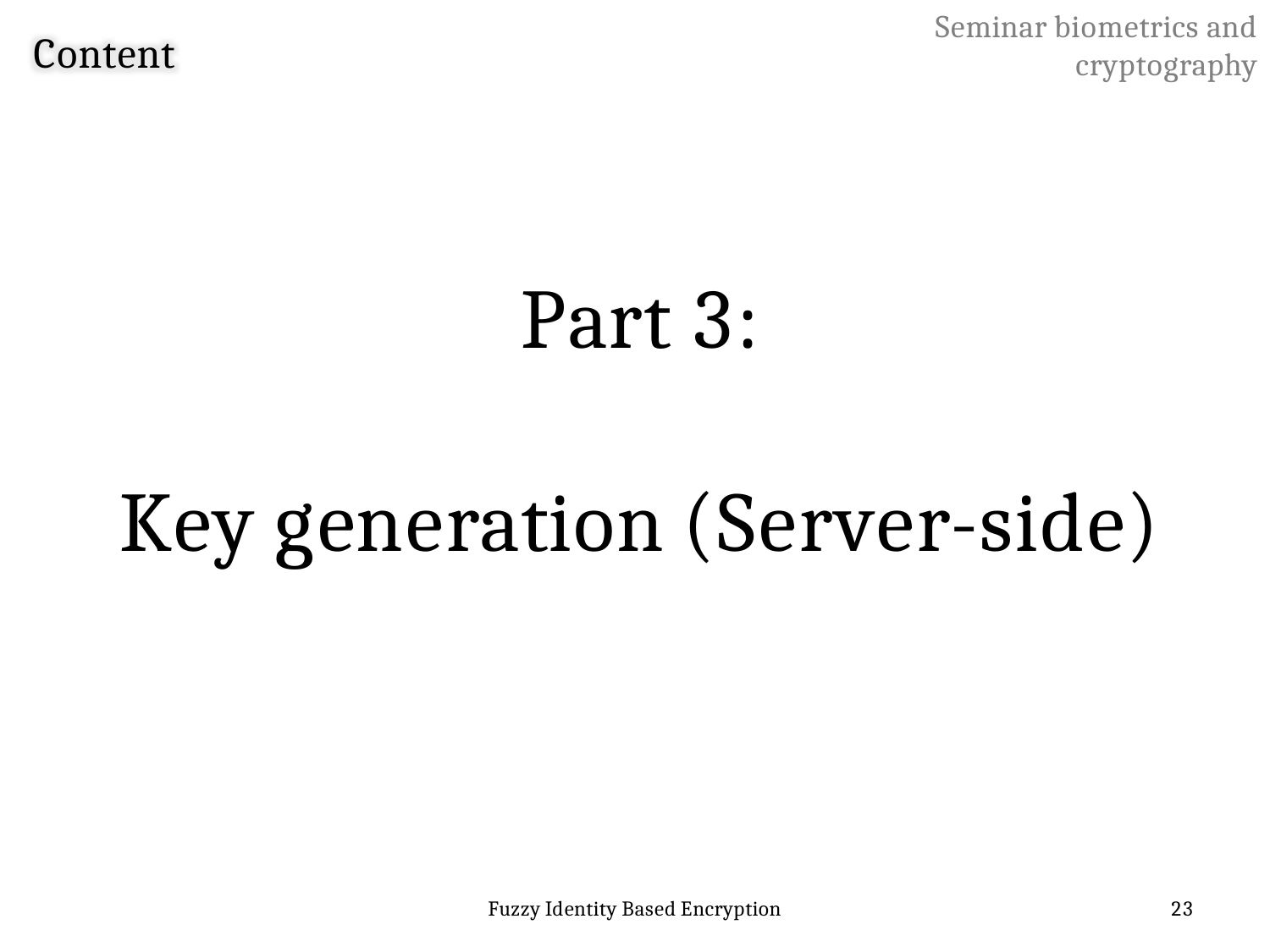

Seminar biometrics and cryptography
Content
Part 3:

Key generation (Server-side)

Fuzzy Identity Based Encryption
23